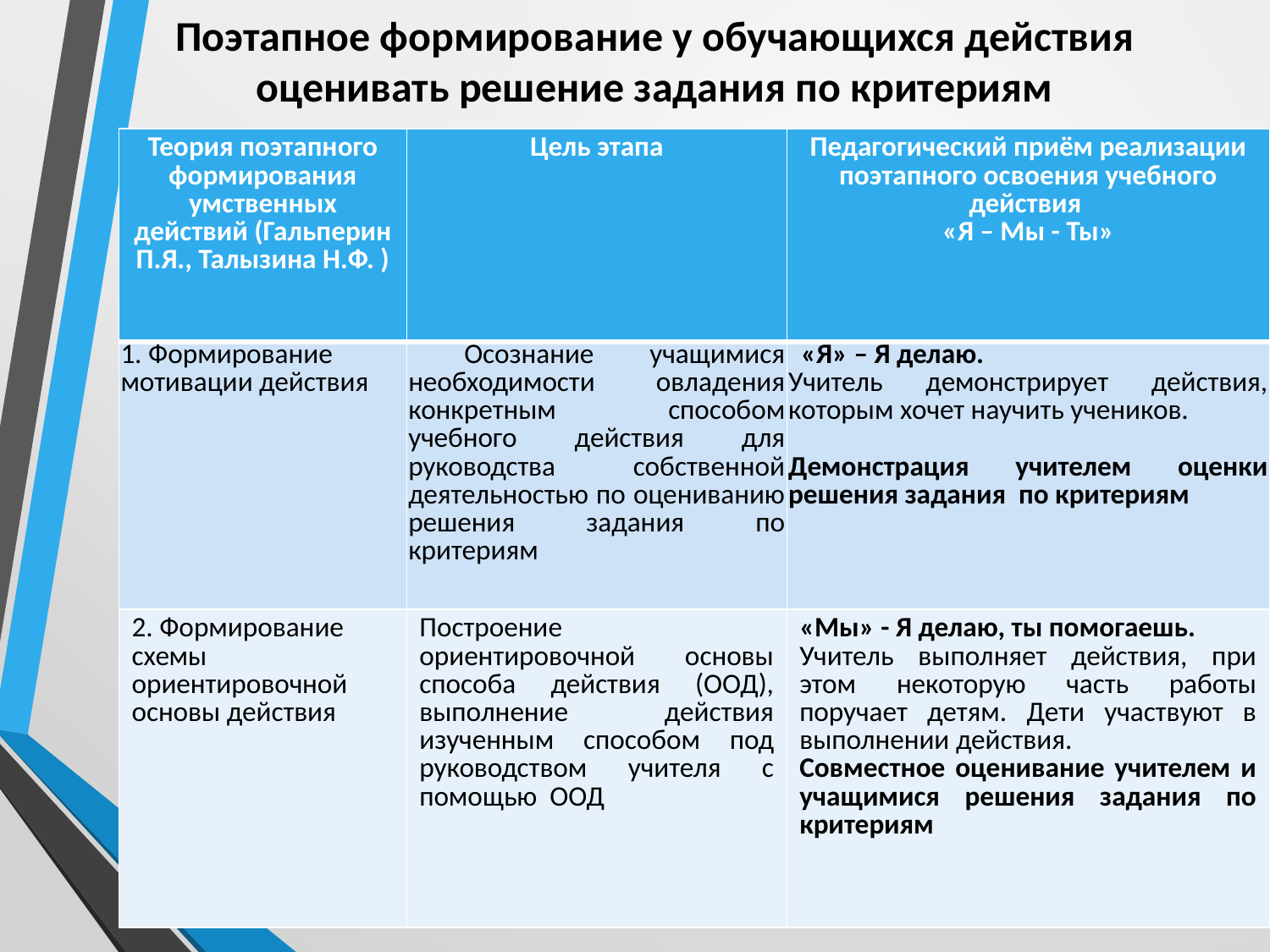

# Поэтапное формирование у обучающихся действия оценивать решение задания по критериям
| Теория поэтапного формирования умственных действий (Гальперин П.Я., Талызина Н.Ф. ) | Цель этапа | Педагогический приём реализации поэтапного освоения учебного действия «Я – Мы - Ты» |
| --- | --- | --- |
| 1. Формирование мотивации действия | Осознание учащимися необходимости овладения конкретным способом учебного действия для руководства собственной деятельностью по оцениванию решения задания по критериям | «Я» – Я делаю. Учитель демонстрирует действия, которым хочет научить учеников. Демонстрация учителем оценки решения задания по критериям |
| 2. Формирование схемы ориентировочной основы действия | Построение ориентировочной основы способа действия (ООД), выполнение действия изученным способом под руководством учителя с помощью ООД | «Мы» - Я делаю, ты помогаешь. Учитель выполняет действия, при этом некоторую часть работы поручает детям. Дети участвуют в выполнении действия. Совместное оценивание учителем и учащимися решения задания по критериям |